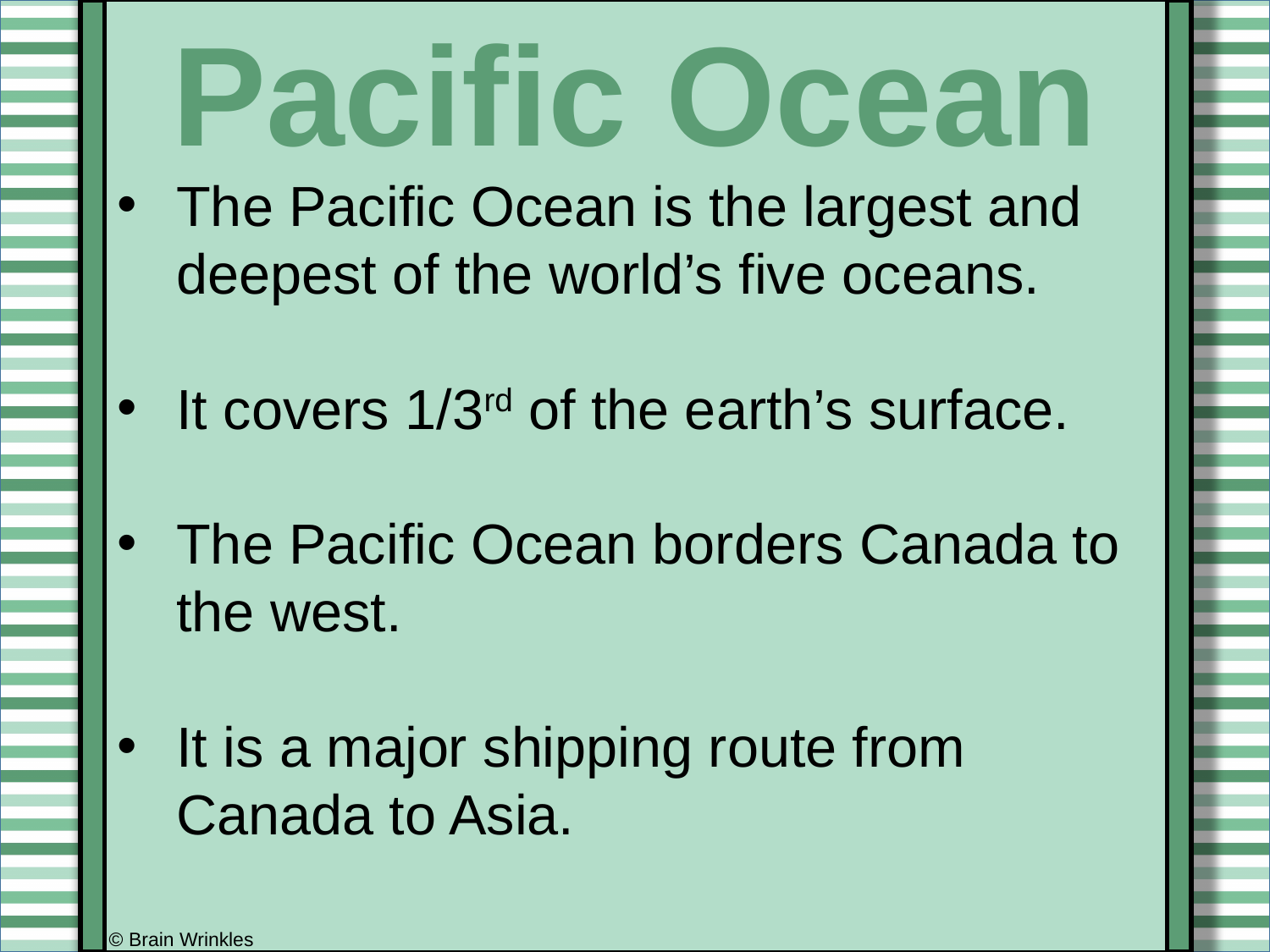

Pacific Ocean

The Pacific Ocean is the largest and deepest of the world’s five oceans.

It covers 1/3rd of the earth’s surface.

The Pacific Ocean borders Canada to the west.

It is a major shipping route from Canada to Asia.
© Brain Wrinkles